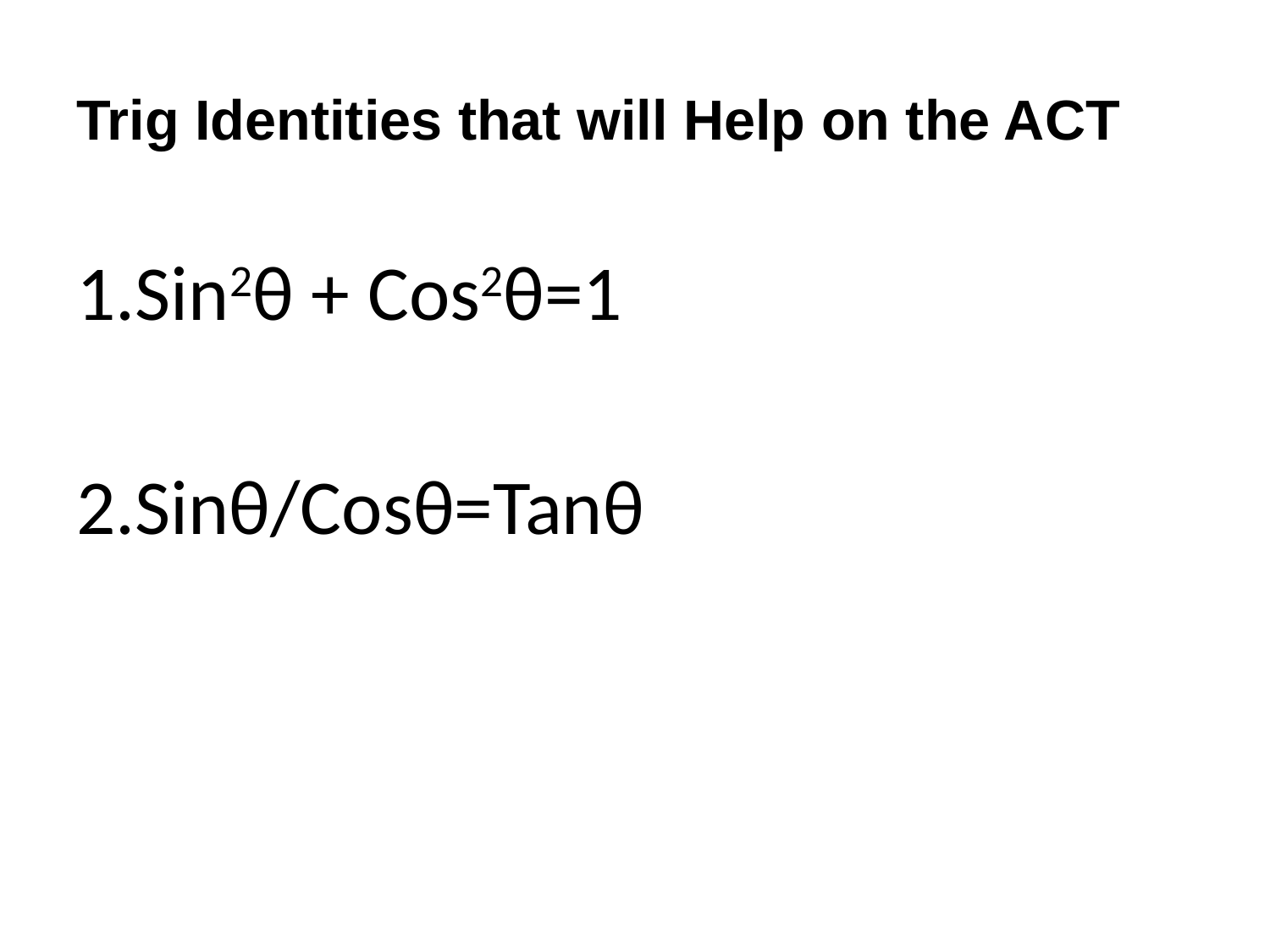

# Trig Identities that will Help on the ACT
Sin2θ + Cos2θ=1

Sinθ/Cosθ=Tanθ